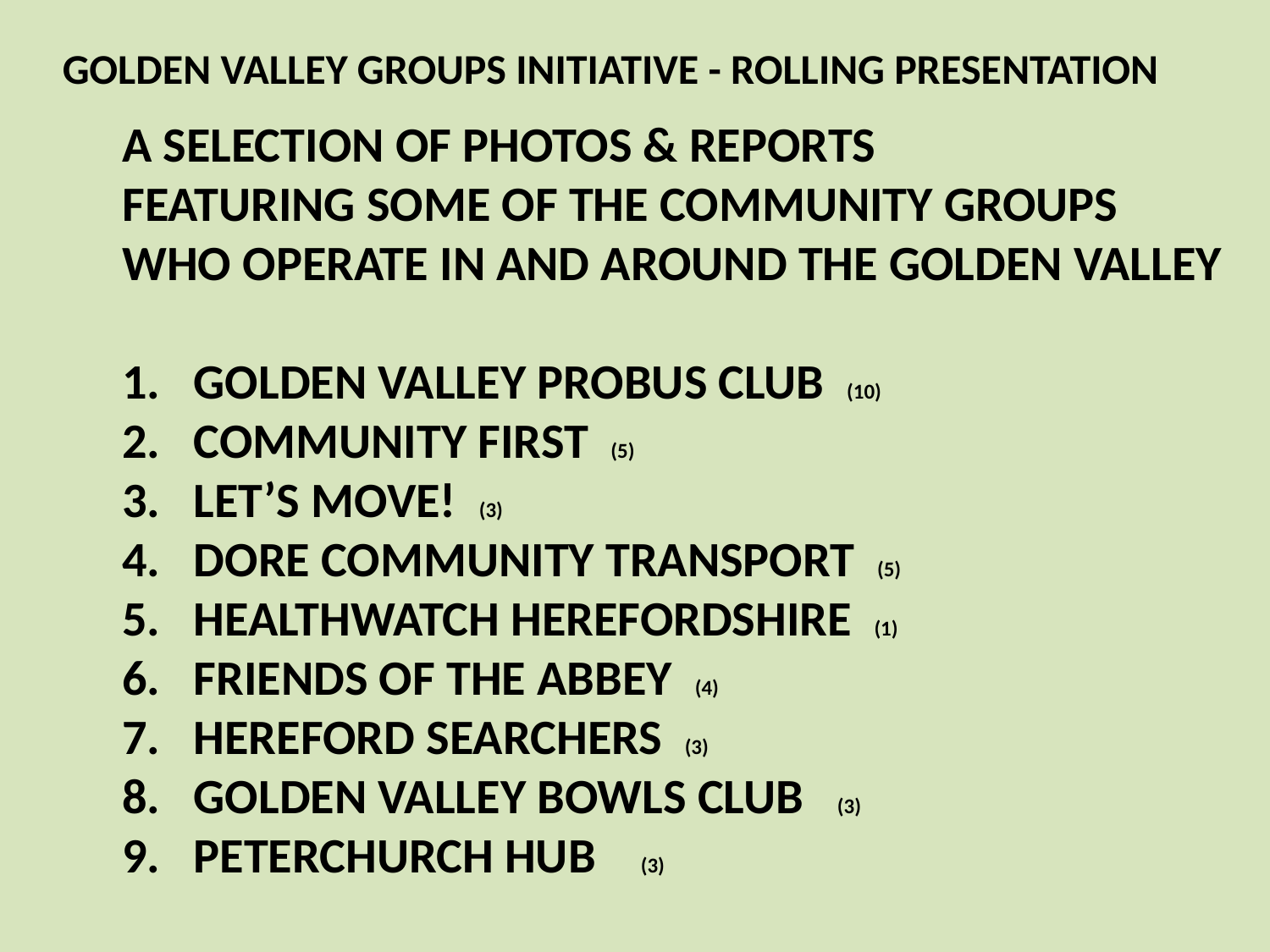

# GOLDEN VALLEY GROUPS INITIATIVE - ROLLING PRESENTATION
A SELECTION OF PHOTOS & REPORTS
FEATURING SOME OF THE COMMUNITY GROUPS
WHO OPERATE IN AND AROUND THE GOLDEN VALLEY

GOLDEN VALLEY PROBUS CLUB  (10)
COMMUNITY FIRST  (5)
LET’S MOVE!  (3)
DORE COMMUNITY TRANSPORT  (5)
HEALTHWATCH HEREFORDSHIRE  (1)
FRIENDS OF THE ABBEY  (4)
HEREFORD SEARCHERS  (3)
GOLDEN VALLEY BOWLS CLUB   (3)
PETERCHURCH HUB    (3)